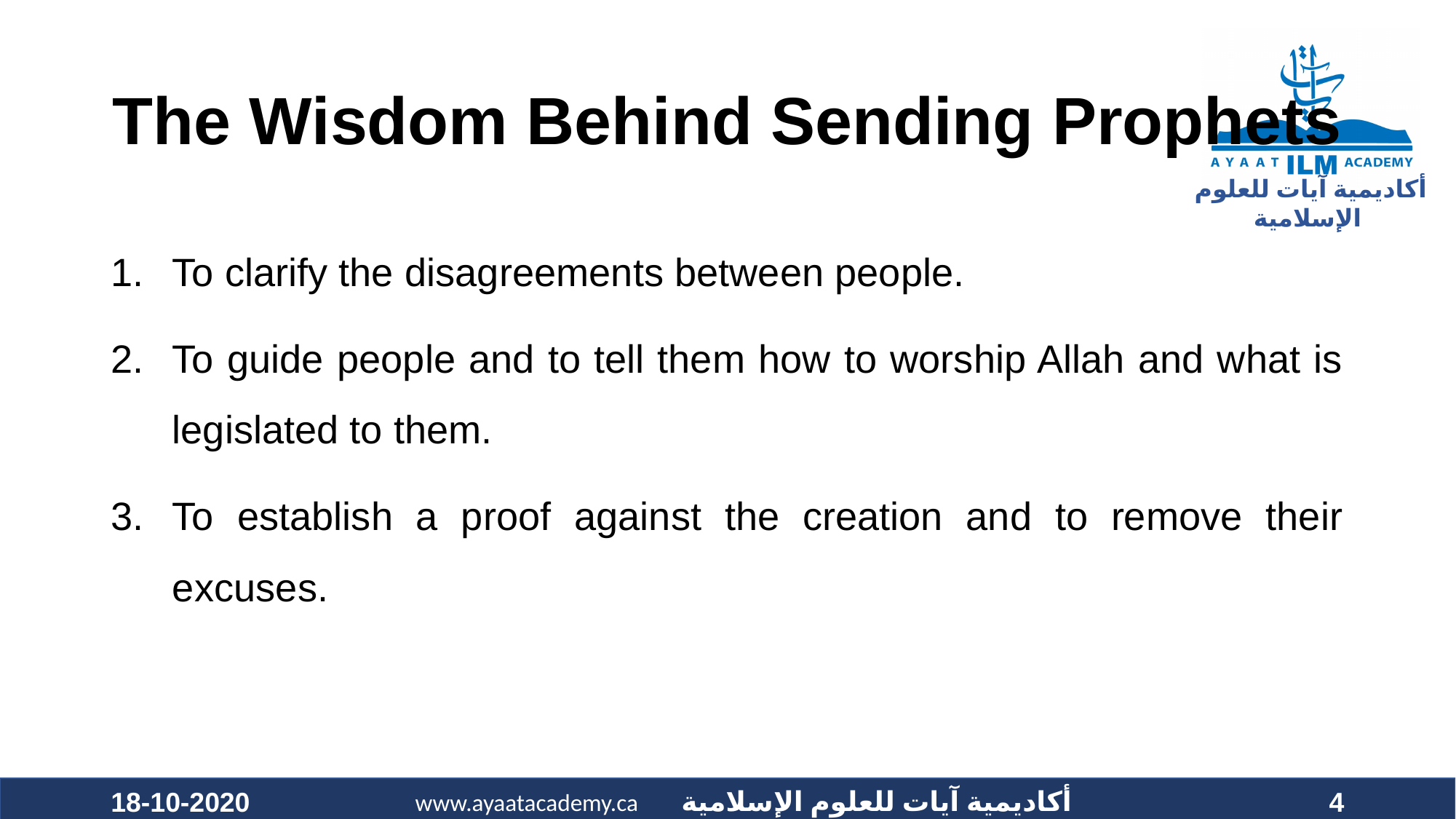

# The Wisdom Behind Sending Prophets
To clarify the disagreements between people.
To guide people and to tell them how to worship Allah and what is legislated to them.
To establish a proof against the creation and to remove their excuses.
18-10-2020
4